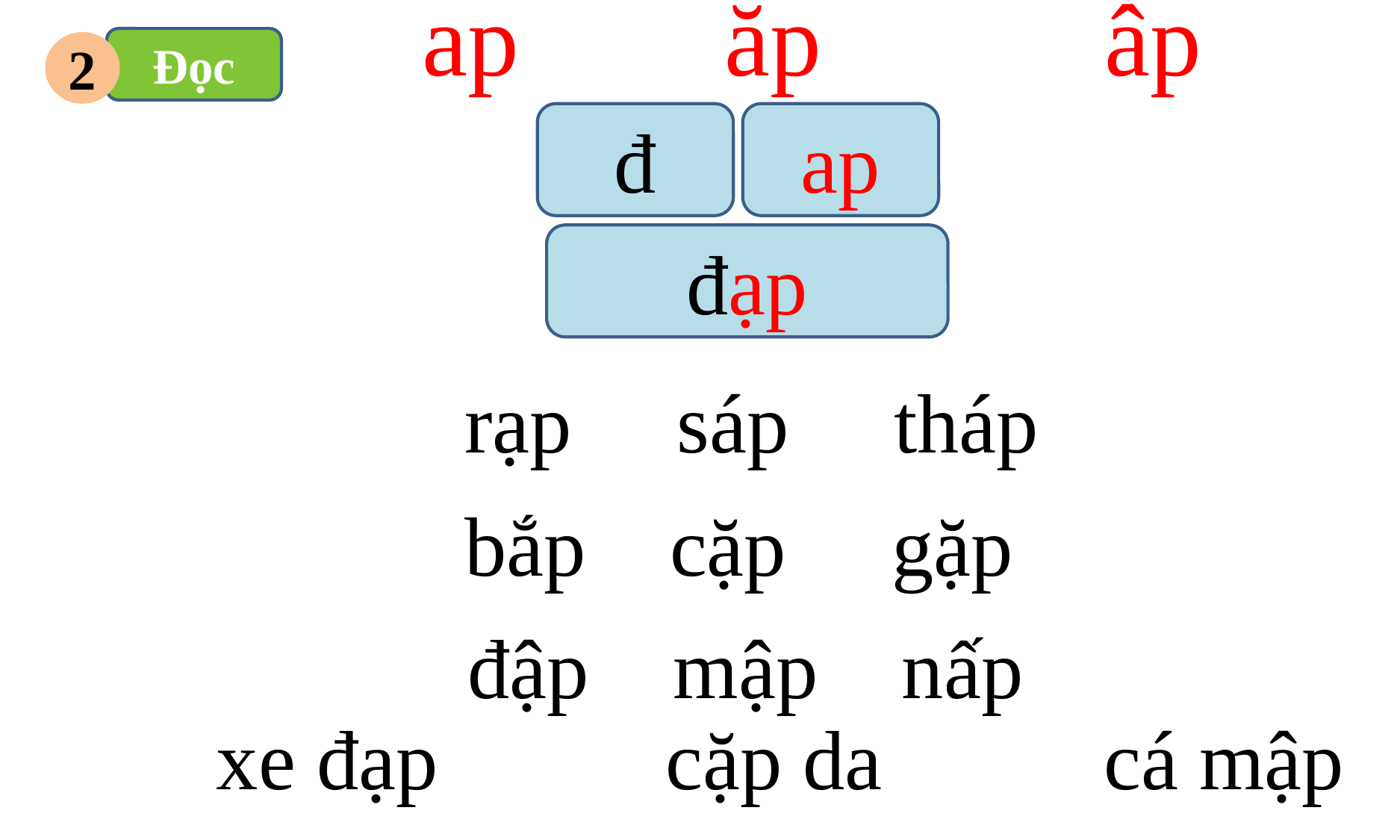

ap        ăp           âp
Đọc
2
đ
ap
đạp
rạp     sáp     tháp
bắp    cặp     gặp
đập    mập    nấp
cặp da
cá mập
xe đạp